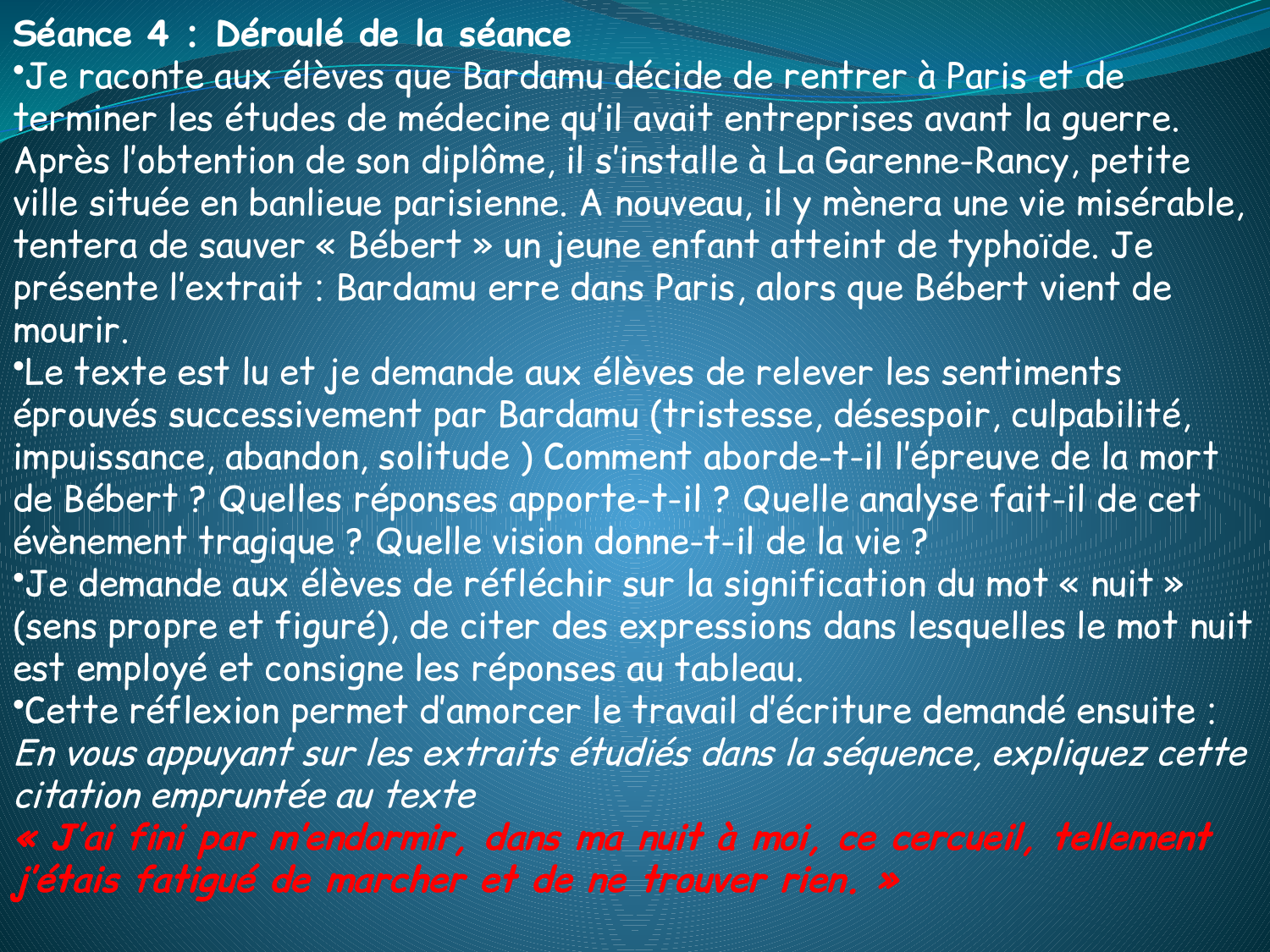

Séance 4 : Déroulé de la séance
Je raconte aux élèves que Bardamu décide de rentrer à Paris et de terminer les études de médecine qu’il avait entreprises avant la guerre. Après l’obtention de son diplôme, il s’installe à La Garenne-Rancy, petite ville située en banlieue parisienne. A nouveau, il y mènera une vie misérable, tentera de sauver « Bébert » un jeune enfant atteint de typhoïde. Je présente l’extrait : Bardamu erre dans Paris, alors que Bébert vient de mourir.
Le texte est lu et je demande aux élèves de relever les sentiments éprouvés successivement par Bardamu (tristesse, désespoir, culpabilité, impuissance, abandon, solitude ) Comment aborde-t-il l’épreuve de la mort de Bébert ? Quelles réponses apporte-t-il ? Quelle analyse fait-il de cet évènement tragique ? Quelle vision donne-t-il de la vie ?
Je demande aux élèves de réfléchir sur la signification du mot « nuit » (sens propre et figuré), de citer des expressions dans lesquelles le mot nuit est employé et consigne les réponses au tableau.
Cette réflexion permet d’amorcer le travail d’écriture demandé ensuite :
En vous appuyant sur les extraits étudiés dans la séquence, expliquez cette citation empruntée au texte
« J’ai fini par m’endormir, dans ma nuit à moi, ce cercueil, tellement j’étais fatigué de marcher et de ne trouver rien. »